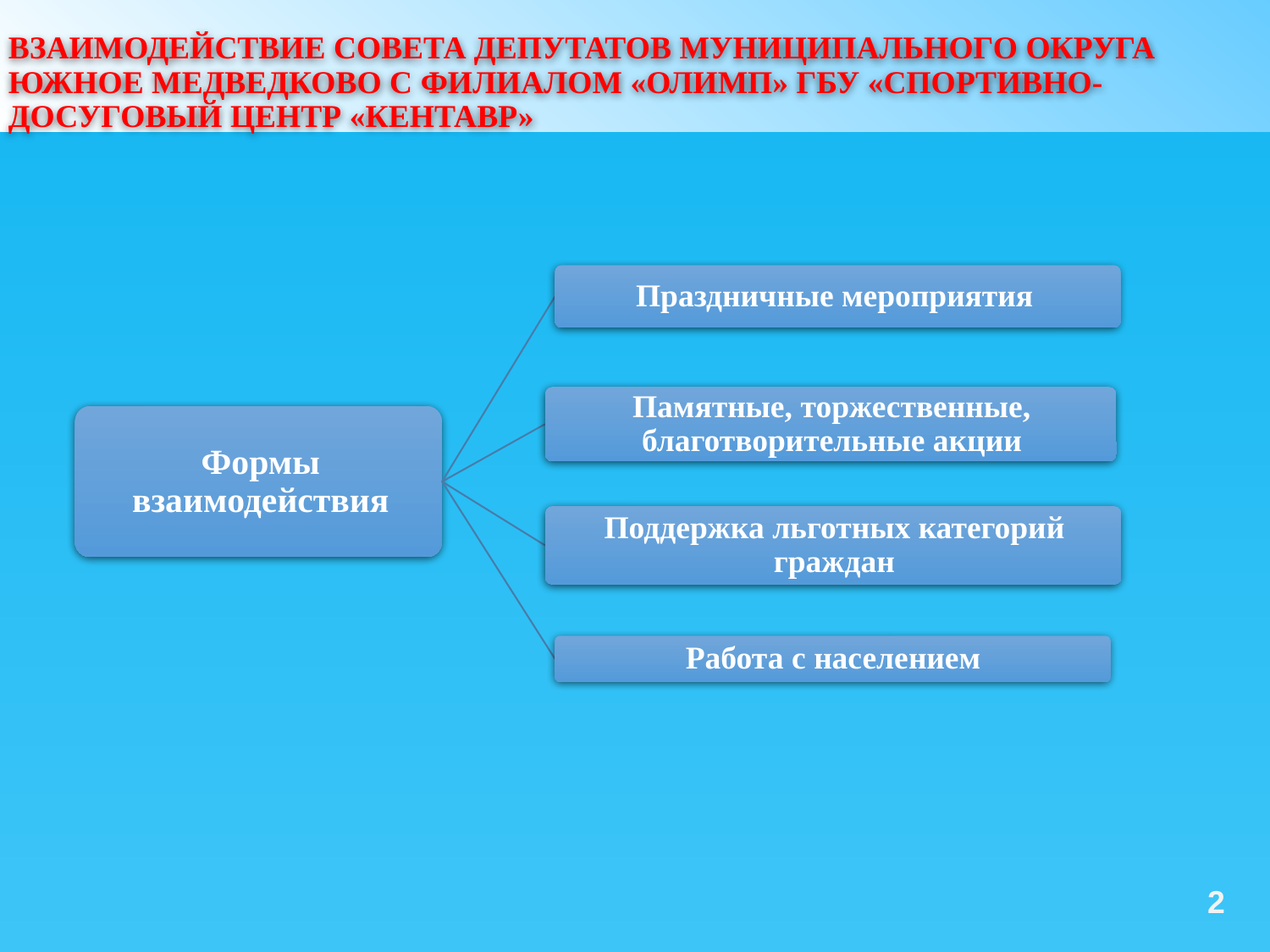

ВЗАИМОДЕЙСТВИЕ СОВЕТА ДЕПУТАТОВ МУНИЦИПАЛЬНОГО ОКРУГА ЮЖНОЕ МЕДВЕДКОВО С ФИЛИАЛОМ «ОЛИМП» ГБУ «СПОРТИВНО-ДОСУГОВЫЙ ЦЕНТР «КЕНТАВР»
Формы взаимодействия

Работа с населением

Поддержка льготных категорий граждан

Памятные, торжественные, благотворительные акции

Праздничные мероприятия
2